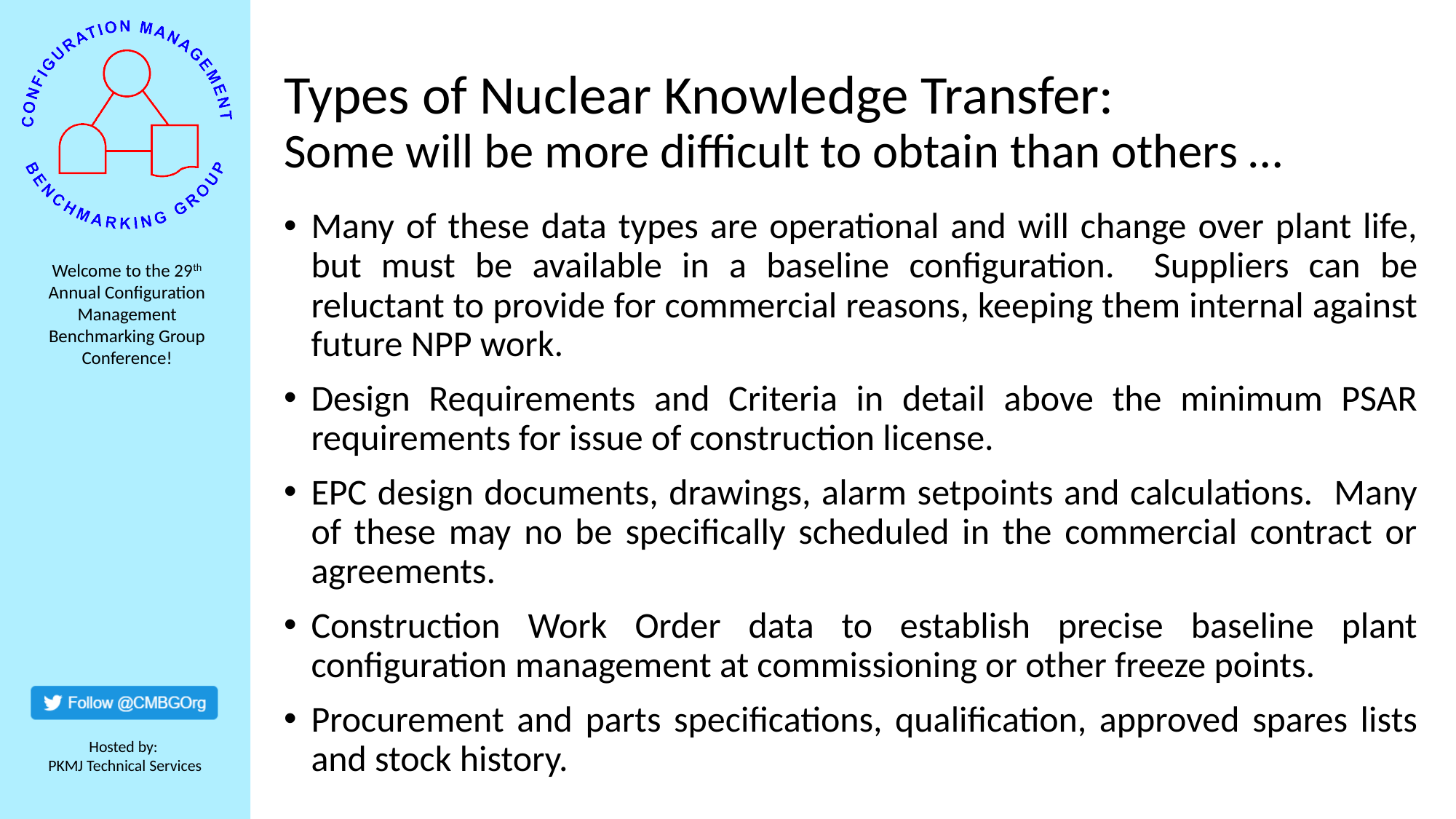

# Types of Nuclear Knowledge Transfer: Some will be more difficult to obtain than others …
Many of these data types are operational and will change over plant life, but must be available in a baseline configuration.  Suppliers can be reluctant to provide for commercial reasons, keeping them internal against future NPP work.
Design Requirements and Criteria in detail above the minimum PSAR requirements for issue of construction license.
EPC design documents, drawings, alarm setpoints and calculations.  Many of these may no be specifically scheduled in the commercial contract or agreements.
Construction Work Order data to establish precise baseline plant configuration management at commissioning or other freeze points.
Procurement and parts specifications, qualification, approved spares lists and stock history.